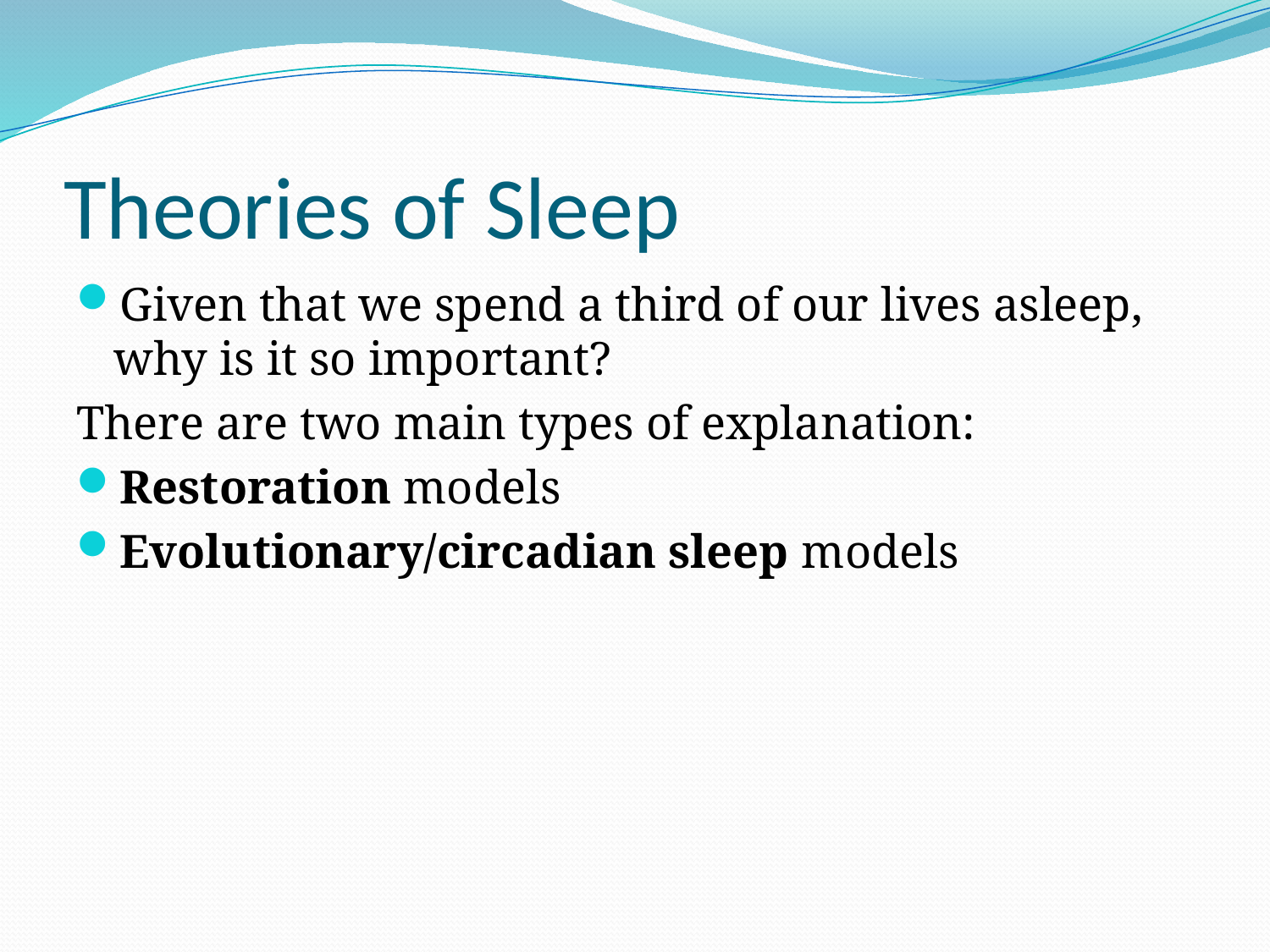

# Theories of Sleep
Given that we spend a third of our lives asleep, why is it so important?
There are two main types of explanation:
Restoration models
Evolutionary/circadian sleep models